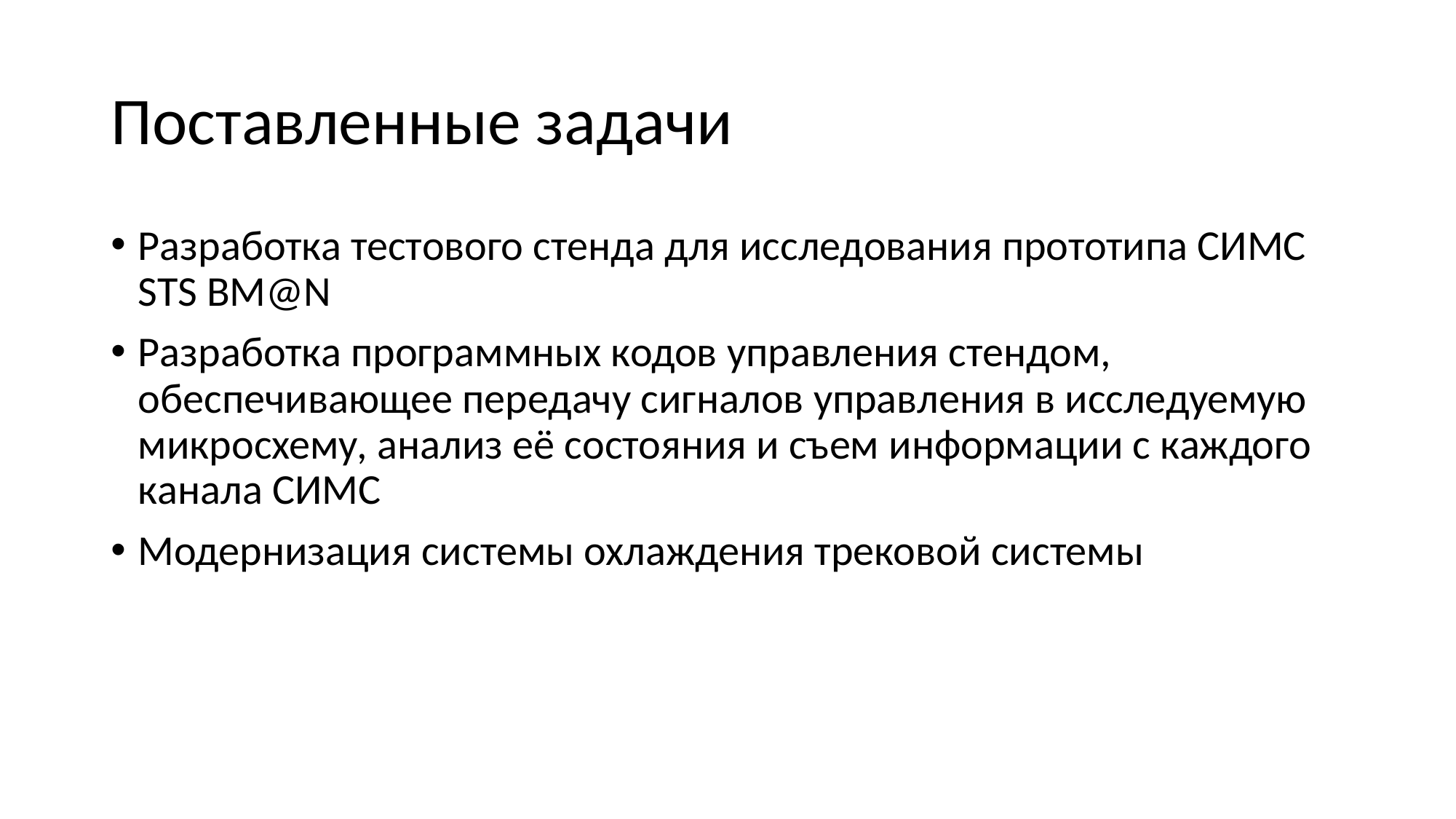

# Поставленные задачи
Разработка тестового стенда для исследования прототипа СИМС STS BM@N
Разработка программных кодов управления стендом, обеспечивающее передачу сигналов управления в исследуемую микросхему, анализ её состояния и съем информации с каждого канала СИМС
Модернизация системы охлаждения трековой системы